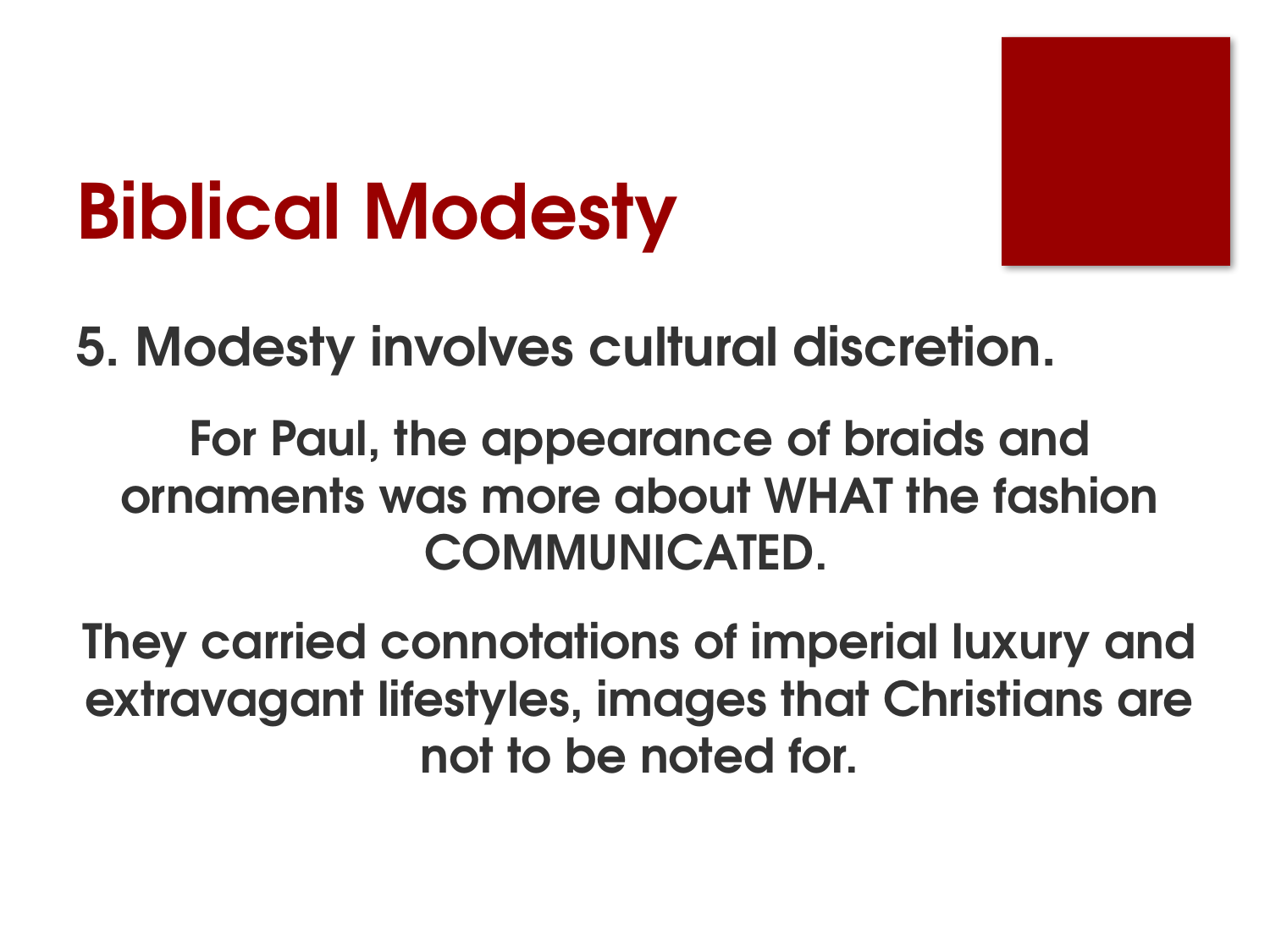

# Biblical Modesty
5. Modesty involves cultural discretion.
For Paul, the appearance of braids and ornaments was more about WHAT the fashion COMMUNICATED.
They carried connotations of imperial luxury and extravagant lifestyles, images that Christians are not to be noted for.